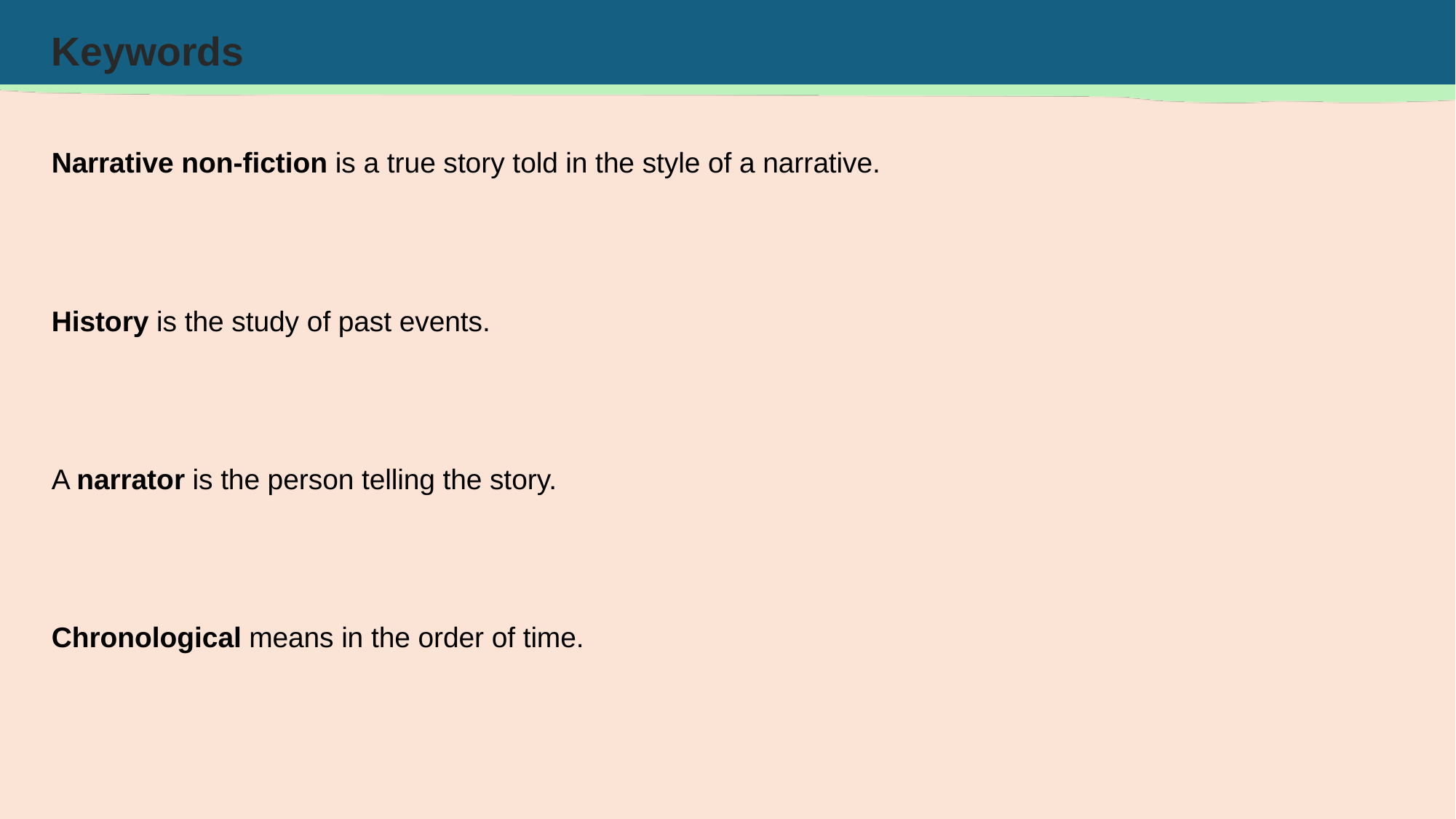

Narrative non-fiction is a true story told in the style of a narrative.
History is the study of past events.
A narrator is the person telling the story.
Chronological means in the order of time.